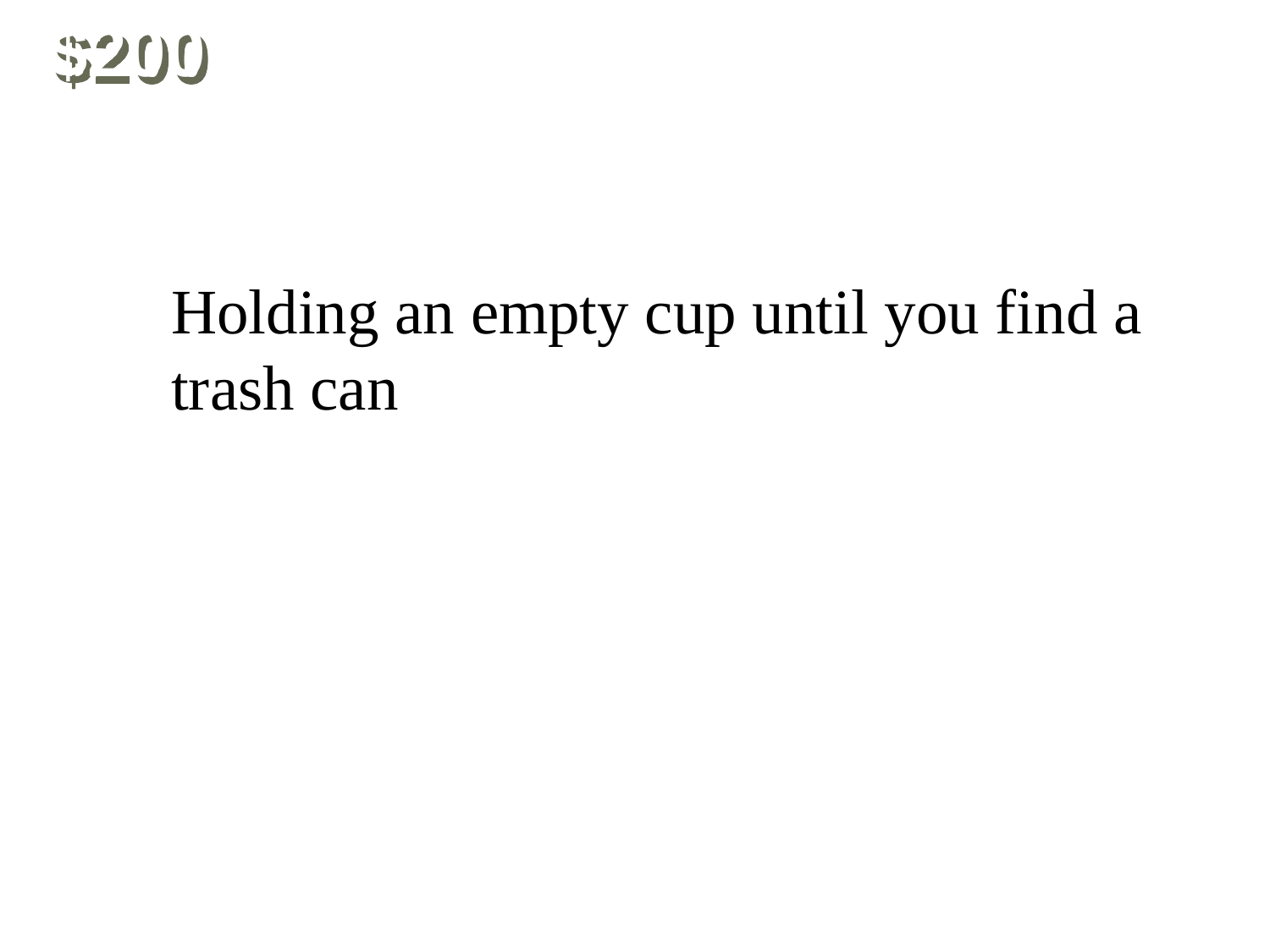

$200
Holding an empty cup until you find a trash can